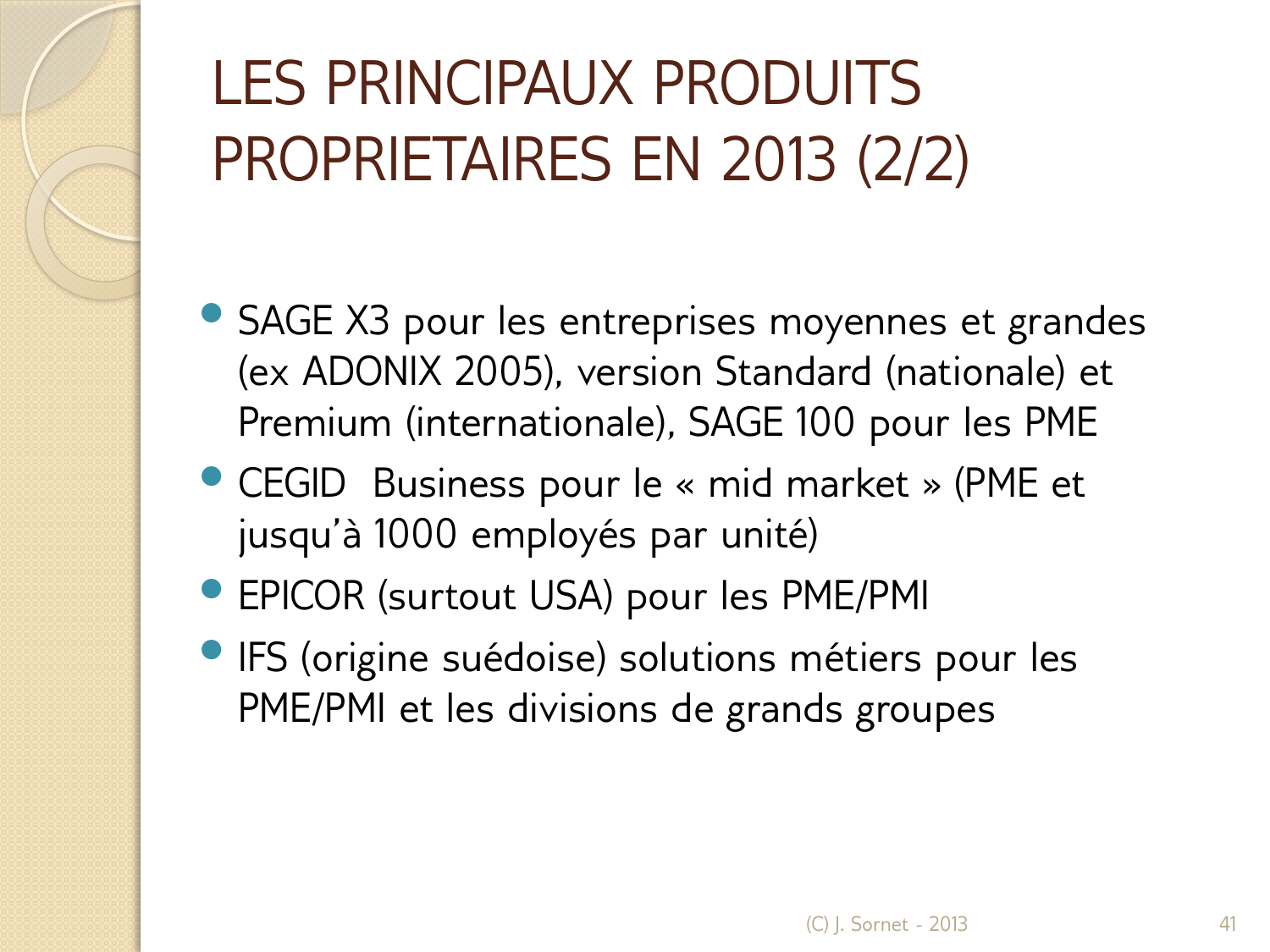

# LES PRINCIPAUX PRODUITS PROPRIETAIRES EN 2013 (2/2)
SAGE X3 pour les entreprises moyennes et grandes (ex ADONIX 2005), version Standard (nationale) et Premium (internationale), SAGE 100 pour les PME
CEGID  Business pour le « mid market » (PME et jusqu’à 1000 employés par unité)
EPICOR (surtout USA) pour les PME/PMI
IFS (origine suédoise) solutions métiers pour les PME/PMI et les divisions de grands groupes
(C) J. Sornet - 2013
41